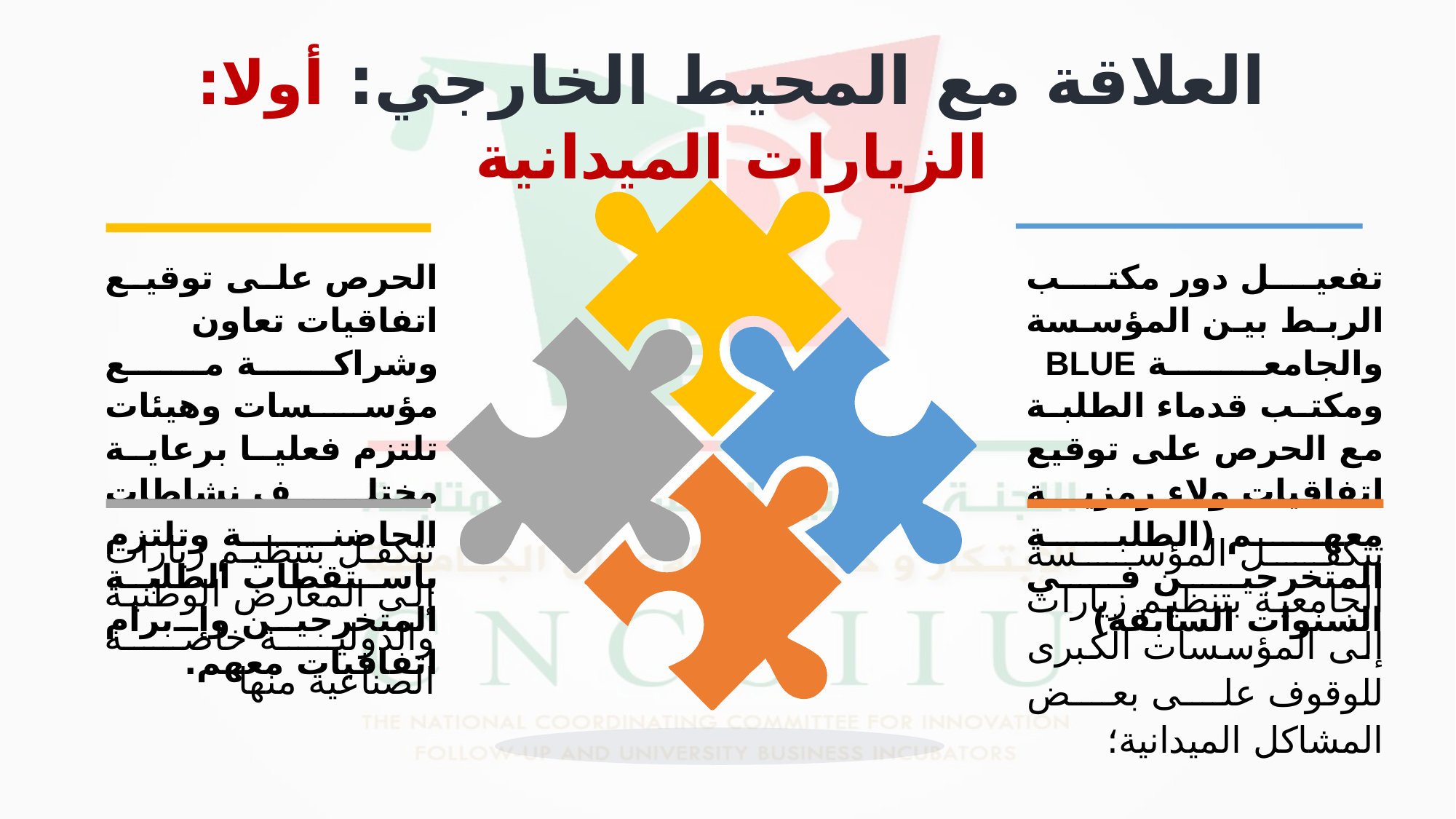

العلاقة مع المحيط الخارجي: أولا: الزيارات الميدانية

الحرص على توقيع اتفاقيات تعاون وشراكة مع مؤسسات وهيئات تلتزم فعليا برعاية مختلف نشاطات الحاضنة وتلتزم باستقطاب الطلبة المتخرجين وإبرام اتفاقيات معهم.
تفعيل دور مكتب الربط بين المؤسسة والجامعة BLUE   ومكتب قدماء الطلبة مع الحرص على توقيع اتفاقيات ولاء رمزية معهم (الطلبة المتخرجين في السنوات السابقة)

تتكفل بتنظيم زيارات إلى المعارض الوطنية والدولية خاصة الصناعية منها
تتكفل المؤسسة الجامعية بتنظيم زيارات إلى المؤسسات الكبرى للوقوف على بعض المشاكل الميدانية؛